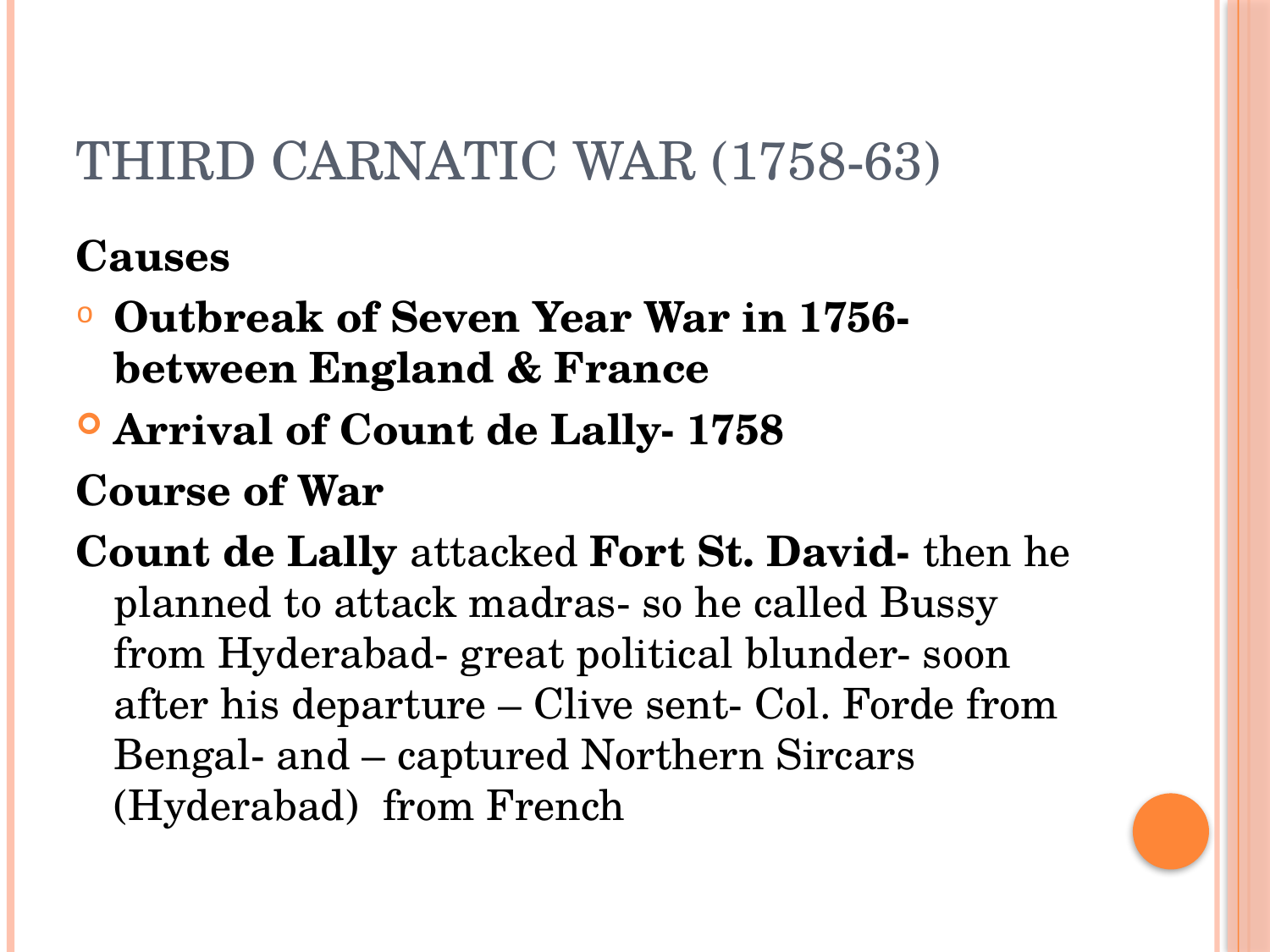

# Third Carnatic War (1758-63)
Causes
Outbreak of Seven Year War in 1756- between England & France
Arrival of Count de Lally- 1758
Course of War
Count de Lally attacked Fort St. David- then he planned to attack madras- so he called Bussy from Hyderabad- great political blunder- soon after his departure – Clive sent- Col. Forde from Bengal- and – captured Northern Sircars (Hyderabad)  from French